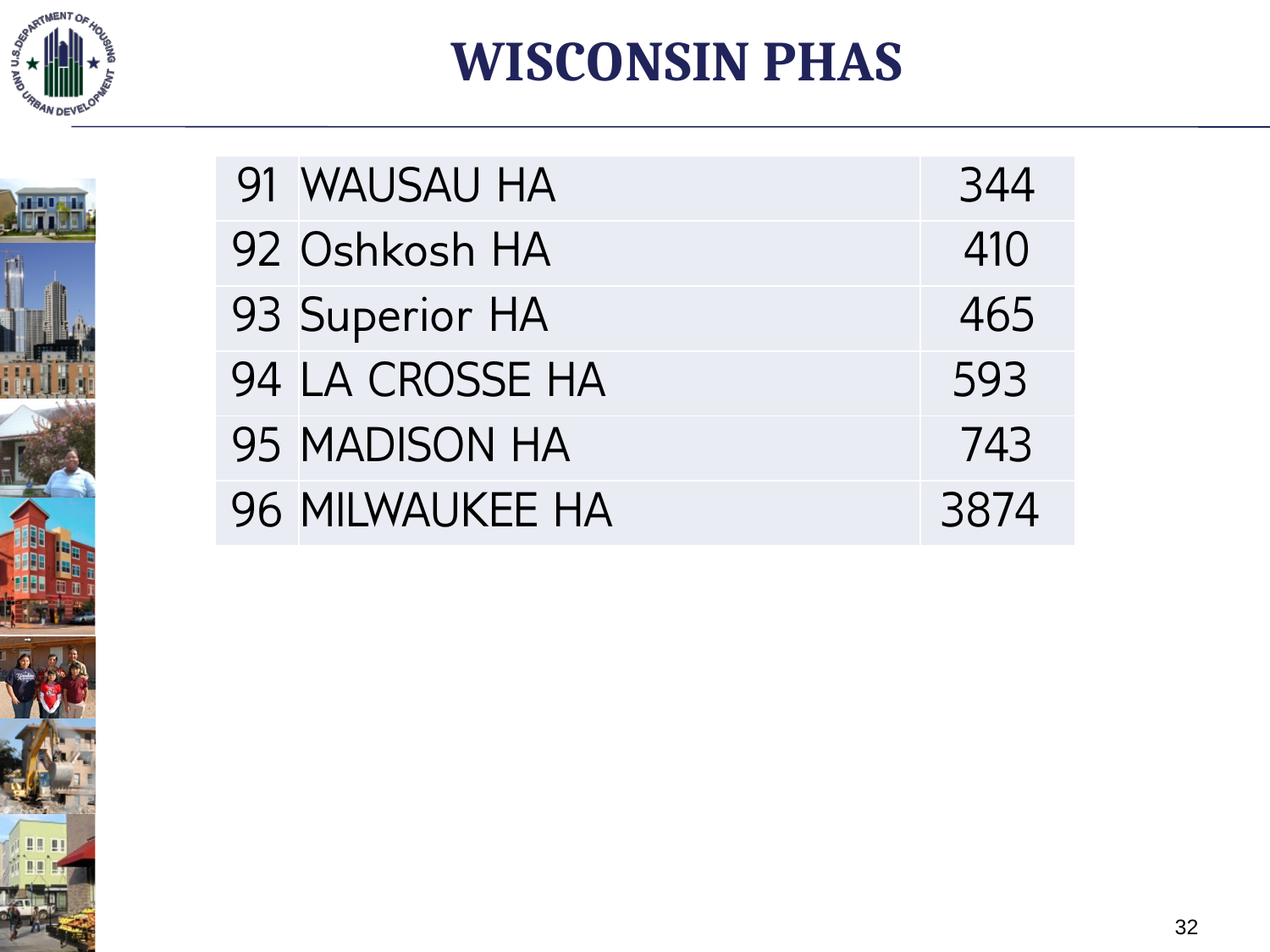

# Wisconsin PHAs
| 91 | WAUSAU HA | 344 |
| --- | --- | --- |
| 92 | Oshkosh HA | 410 |
| 93 | Superior HA | 465 |
| 94 | LA CROSSE HA | 593 |
| 95 | MADISON HA | 743 |
| 96 | MILWAUKEE HA | 3874 |
32